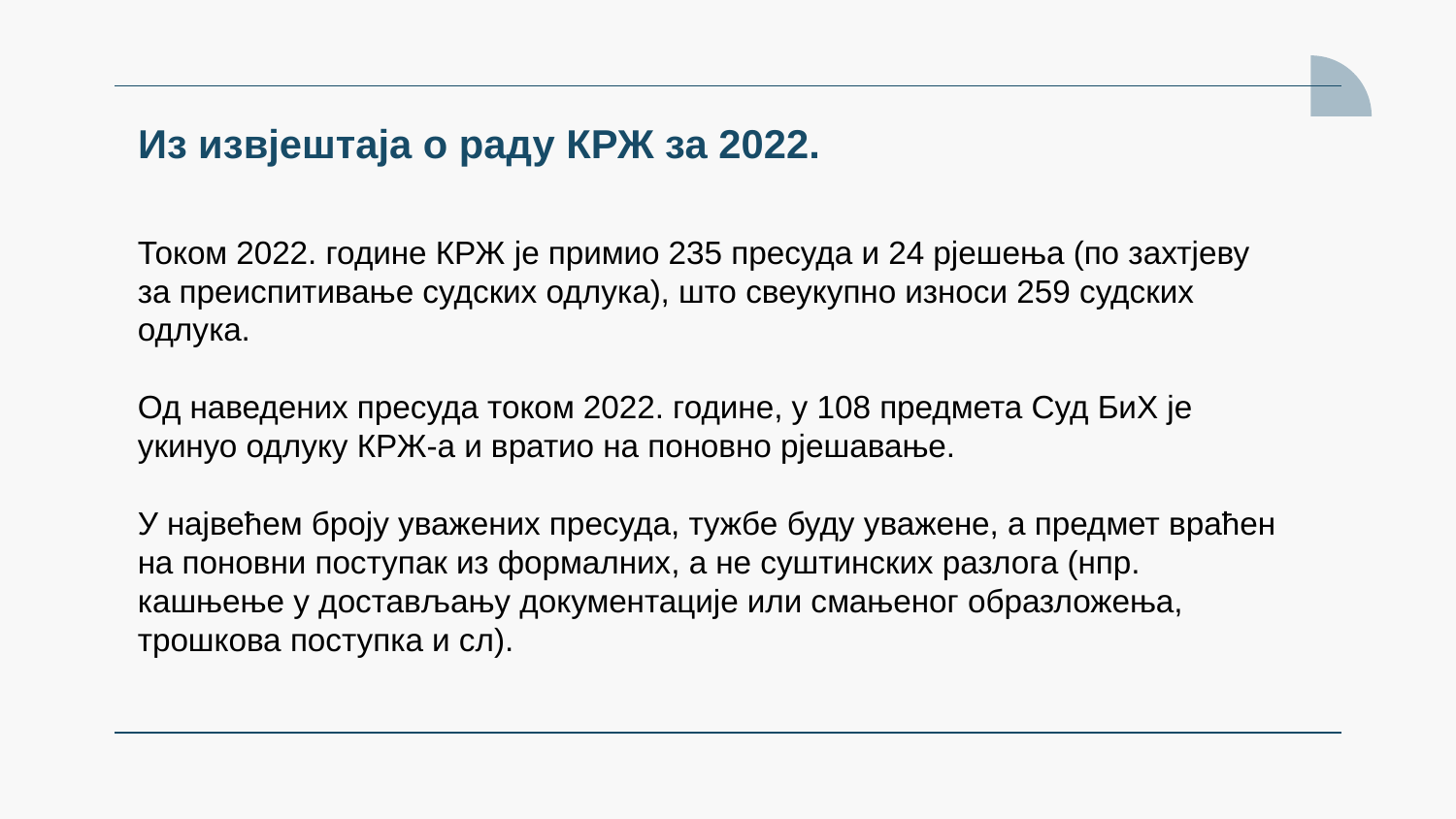

# Из извјештаја о раду КРЖ за 2022.
Током 2022. године КРЖ је примио 235 пресуда и 24 рјешења (по захтјеву за преиспитивање судских одлука), што свеукупно износи 259 судских одлука.

Од наведених пресуда током 2022. године, у 108 предмета Суд БиХ је укинуо одлуку КРЖ-а и вратио на поновно рјешавање.

У највећем броју уважених пресуда, тужбе буду уважене, а предмет враћен на поновни поступак из формалних, а не суштинских разлога (нпр. кашњење у достављању документације или смањеног образложења, трошкова поступка и сл).